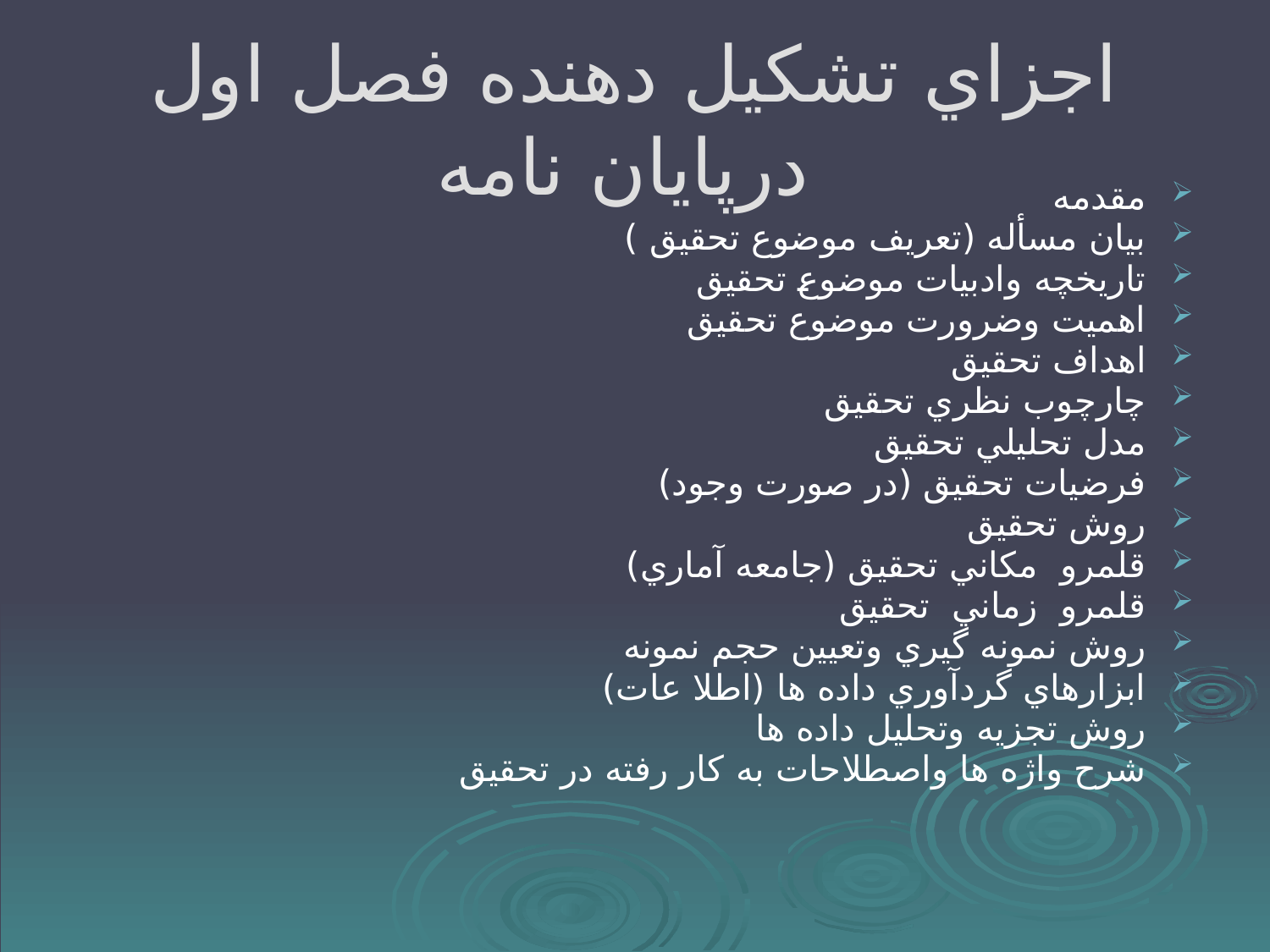

# اجزاي تشكيل دهنده فصل اول درپايان نامه
مقدمه
بيان مسأله (تعريف موضوع تحقيق )
تاريخچه وادبيات موضوع تحقيق
اهميت وضرورت موضوع تحقيق
اهداف تحقيق
چارچوب نظري تحقيق
مدل تحليلي تحقيق
فرضيات تحقيق (در صورت وجود)
روش تحقيق
قلمرو  مكاني تحقيق (جامعه آماري)
قلمرو  زماني  تحقيق
روش نمونه گيري وتعيين حجم نمونه
ابزارهاي گردآوري داده ها (اطلا عات)
روش تجزيه وتحليل داده ها
شرح واژه ها واصطلاحات به كار رفته در تحقيق